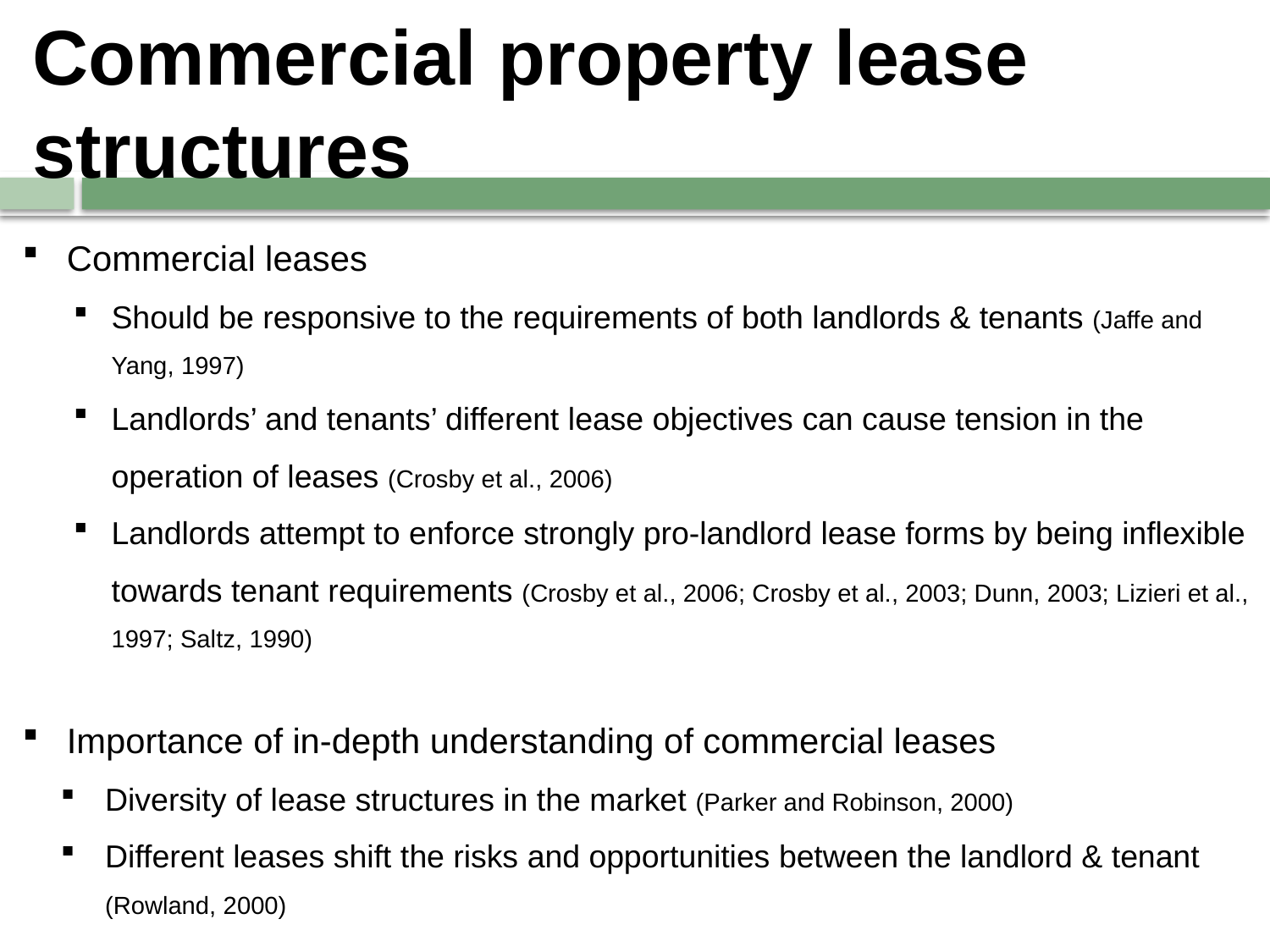

# Commercial property lease structures
Commercial leases
Should be responsive to the requirements of both landlords & tenants (Jaffe and Yang, 1997)
Landlords’ and tenants’ different lease objectives can cause tension in the operation of leases (Crosby et al., 2006)
Landlords attempt to enforce strongly pro-landlord lease forms by being inflexible towards tenant requirements (Crosby et al., 2006; Crosby et al., 2003; Dunn, 2003; Lizieri et al., 1997; Saltz, 1990)

Importance of in-depth understanding of commercial leases
Diversity of lease structures in the market (Parker and Robinson, 2000)
Different leases shift the risks and opportunities between the landlord & tenant (Rowland, 2000)